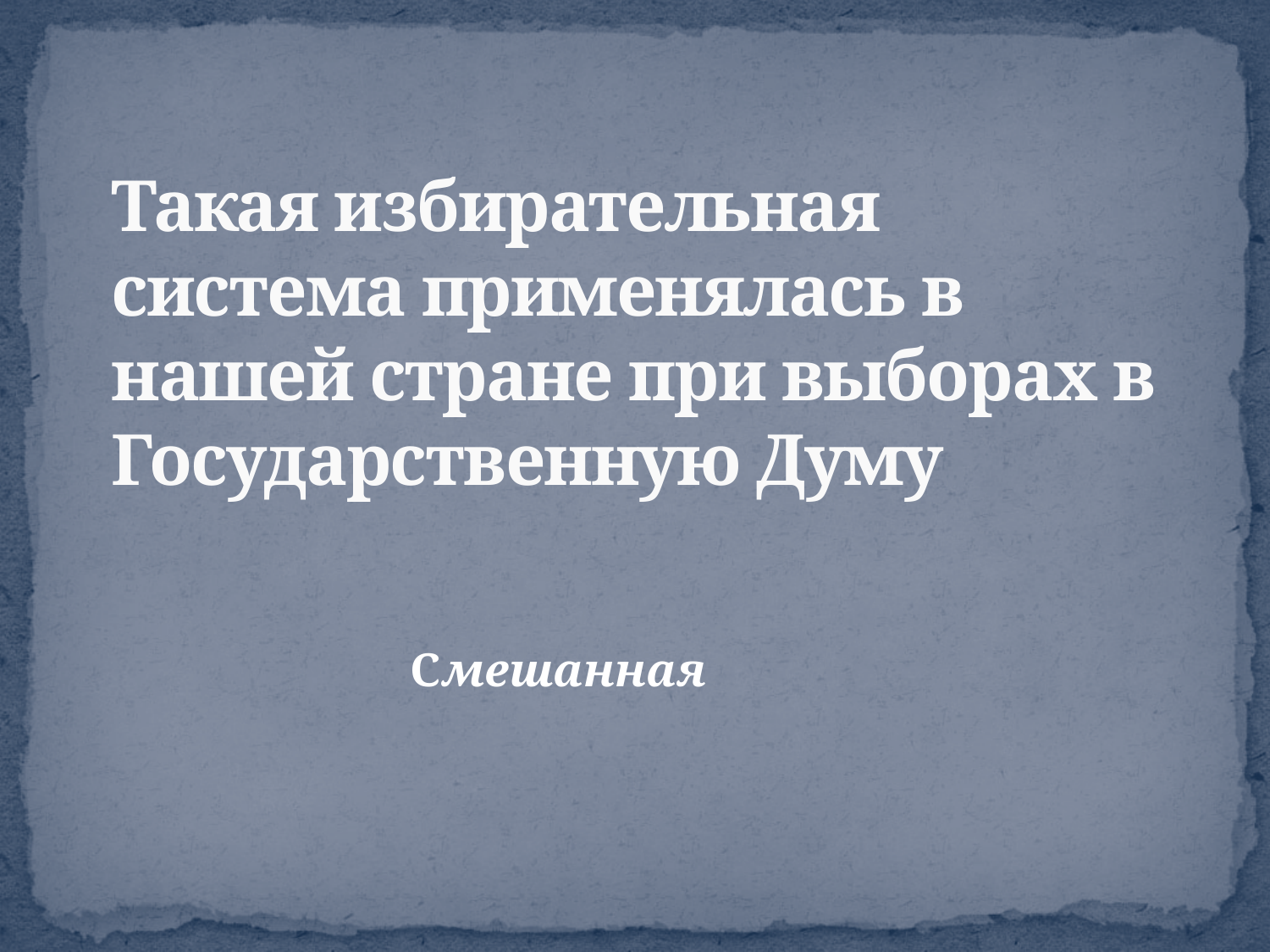

# Такая избирательная система применялась в нашей стране при выборах в Государственную Думу
 Смешанная